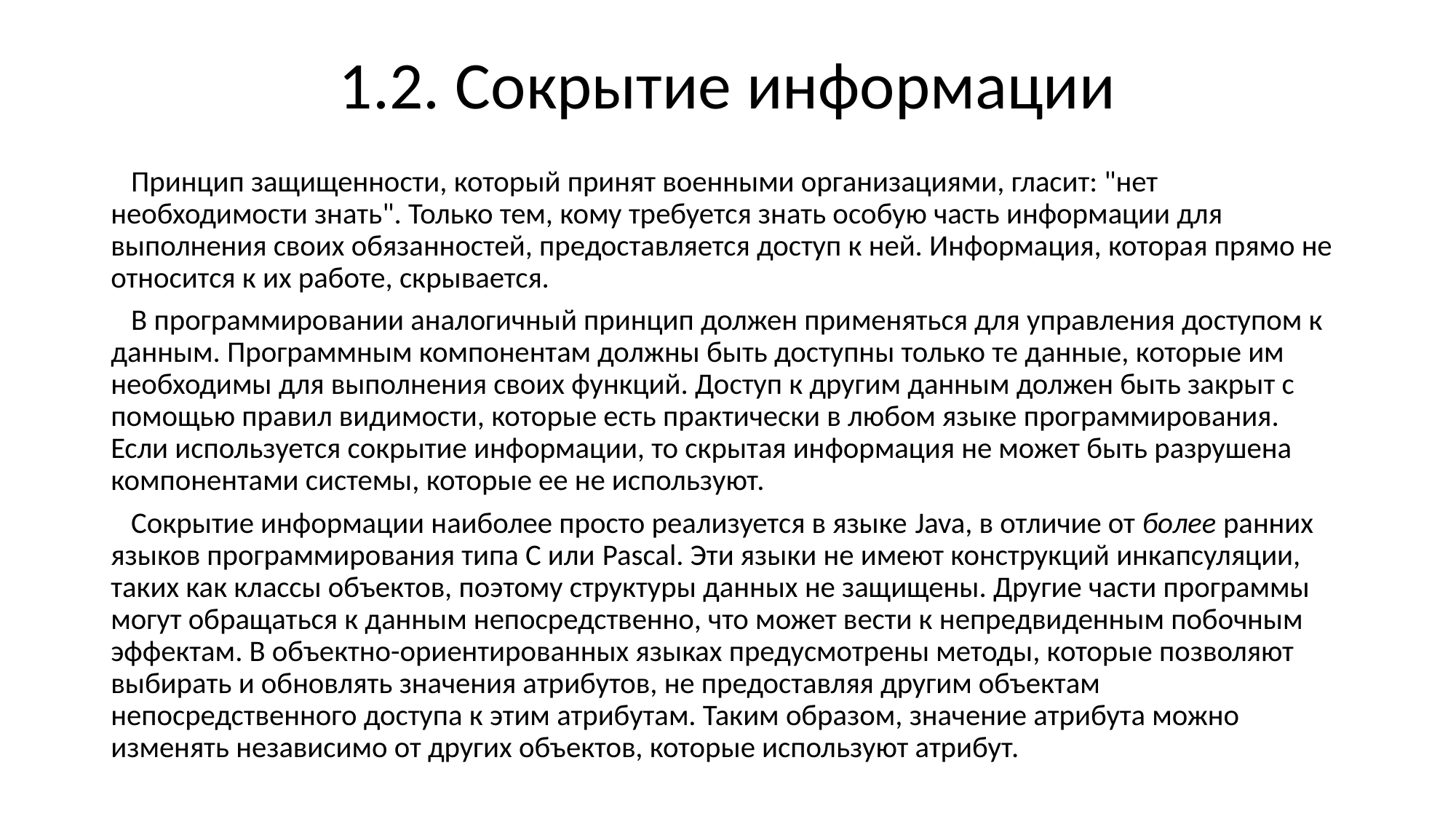

# 1.2. Сокрытие информации
   Принцип защищенности, который принят военными организациями, гласит: "нет необходимости знать". Только тем, кому требуется знать особую часть информации для выполнения своих обязанностей, предоставляется доступ к ней. Информация, которая прямо не относится к их работе, скрывается.
   В программировании аналогичный принцип должен применяться для управления доступом к данным. Программным компонентам должны быть доступны только те данные, которые им необходимы для выполнения своих функций. Доступ к другим данным должен быть закрыт с помощью правил видимости, которые есть практически в любом языке программирования. Если используется сокрытие информации, то скрытая информация не может быть разрушена компонентами системы, которые ее не используют.
   Сокрытие информации наиболее просто реализуется в языке Java, в отличие от более ранних языков программирования типа С или Pascal. Эти языки не имеют конструкций инкапсуляции, таких как классы объектов, поэтому структуры данных не защищены. Другие части программы могут обращаться к данным непосредственно, что может вести к непредвиденным побочным эффектам. В объектно-ориентированных языках предусмотрены методы, которые позволяют выбирать и обновлять значения атрибутов, не предоставляя другим объектам непосредственного доступа к этим атрибутам. Таким образом, значение атрибута можно изменять независимо от других объектов, которые используют атрибут.